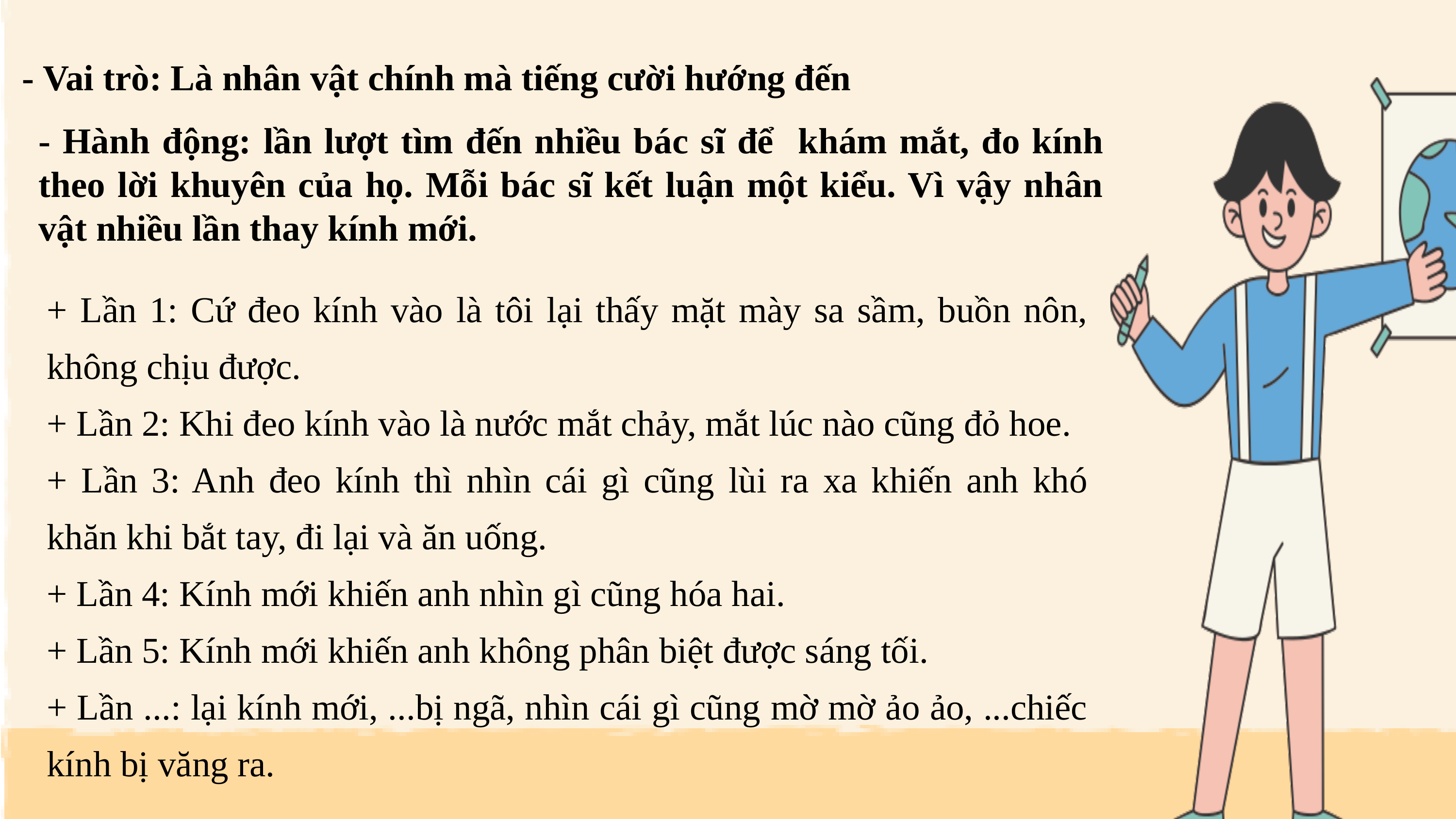

- Vai trò: Là nhân vật chính mà tiếng cười hướng đến

- Hành động: lần lượt tìm đến nhiều bác sĩ để  khám mắt, đo kính theo lời khuyên của họ. Mỗi bác sĩ kết luận một kiểu. Vì vậy nhân vật nhiều lần thay kính mới.
+ Lần 1: Cứ đeo kính vào là tôi lại thấy mặt mày sa sầm, buồn nôn, không chịu được.
+ Lần 2: Khi đeo kính vào là nước mắt chảy, mắt lúc nào cũng đỏ hoe.
+ Lần 3: Anh đeo kính thì nhìn cái gì cũng lùi ra xa khiến anh khó khăn khi bắt tay, đi lại và ăn uống.
+ Lần 4: Kính mới khiến anh nhìn gì cũng hóa hai.
+ Lần 5: Kính mới khiến anh không phân biệt được sáng tối.
+ Lần ...: lại kính mới, ...bị ngã, nhìn cái gì cũng mờ mờ ảo ảo, ...chiếc kính bị văng ra.